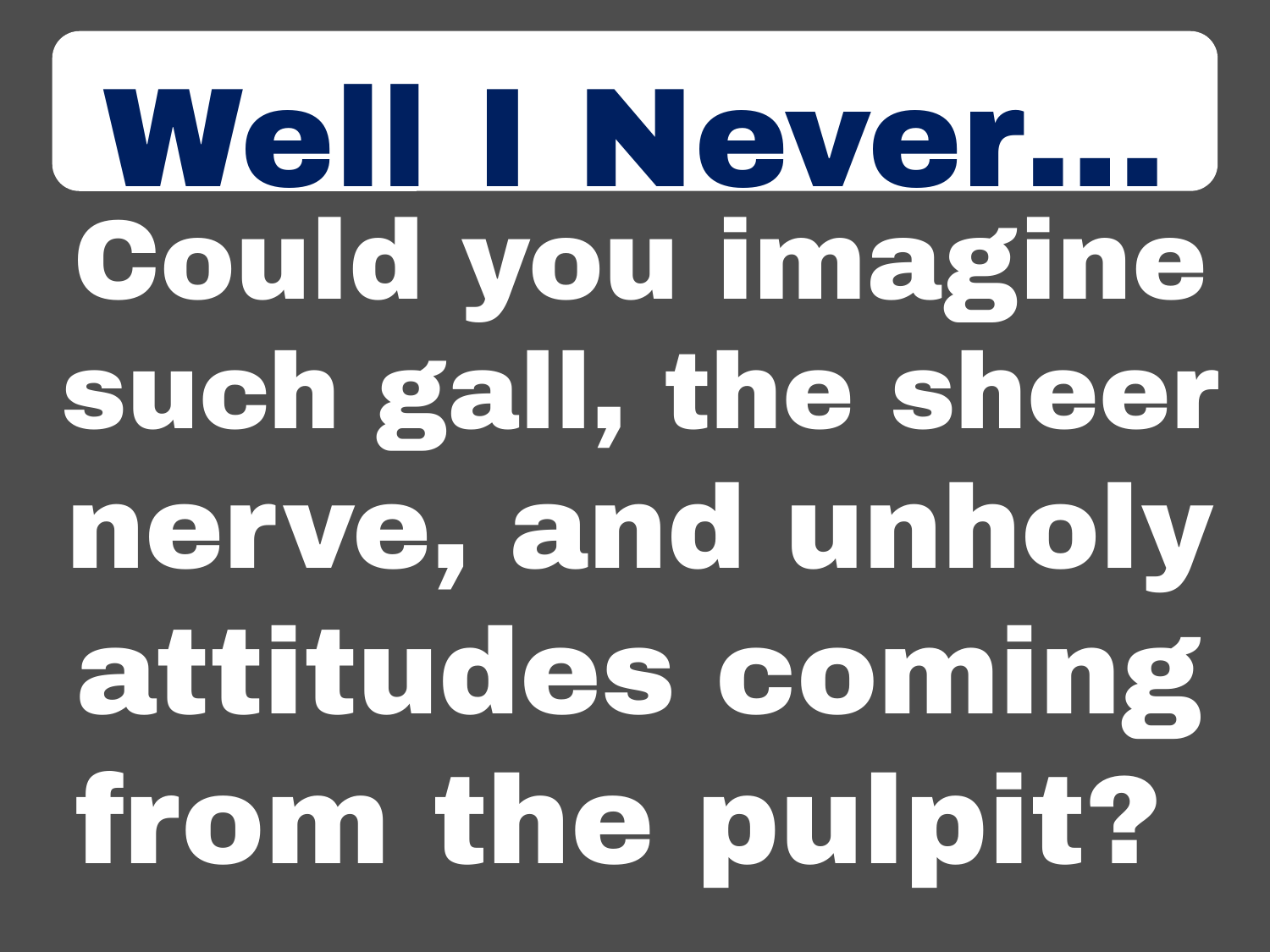

Well I Never…
Could you imagine such gall, the sheer nerve, and unholy attitudes coming from the pulpit?